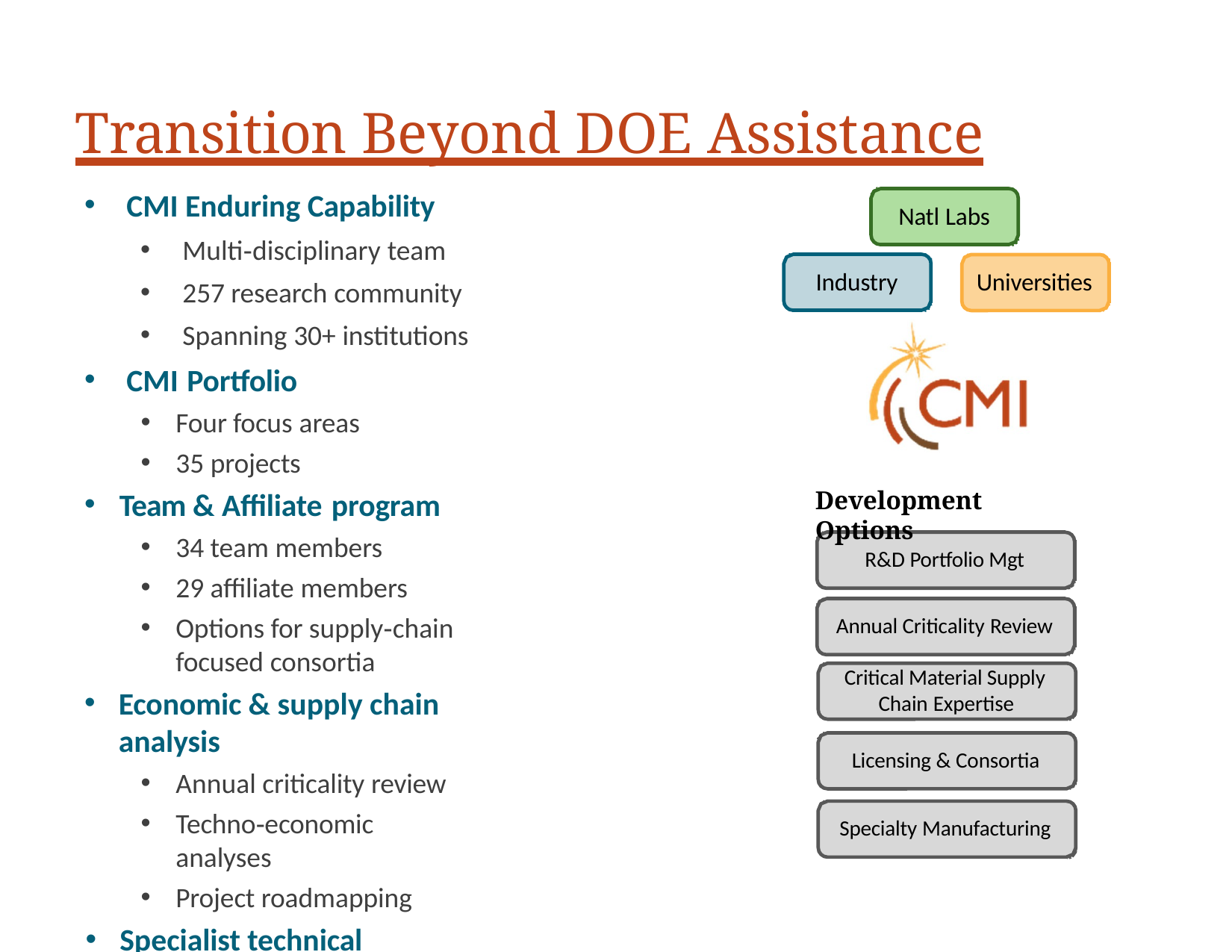

# Transition Beyond DOE Assistance
CMI Enduring Capability
Multi‐disciplinary team
257 research community
Spanning 30+ institutions
CMI Portfolio
Four focus areas
35 projects
Team & Affiliate program
34 team members
29 affiliate members
Options for supply‐chain focused consortia
Economic & supply chain analysis
Annual criticality review
Techno‐economic analyses
Project roadmapping
Specialist technical consultancy
Two strategic partnership programs

Natl Labs

Industry
Universities

Development Options

R&D Portfolio Mgt

Annual Criticality Review

Critical Material Supply  Chain Expertise

Licensing & Consortia

Specialty Manufacturing